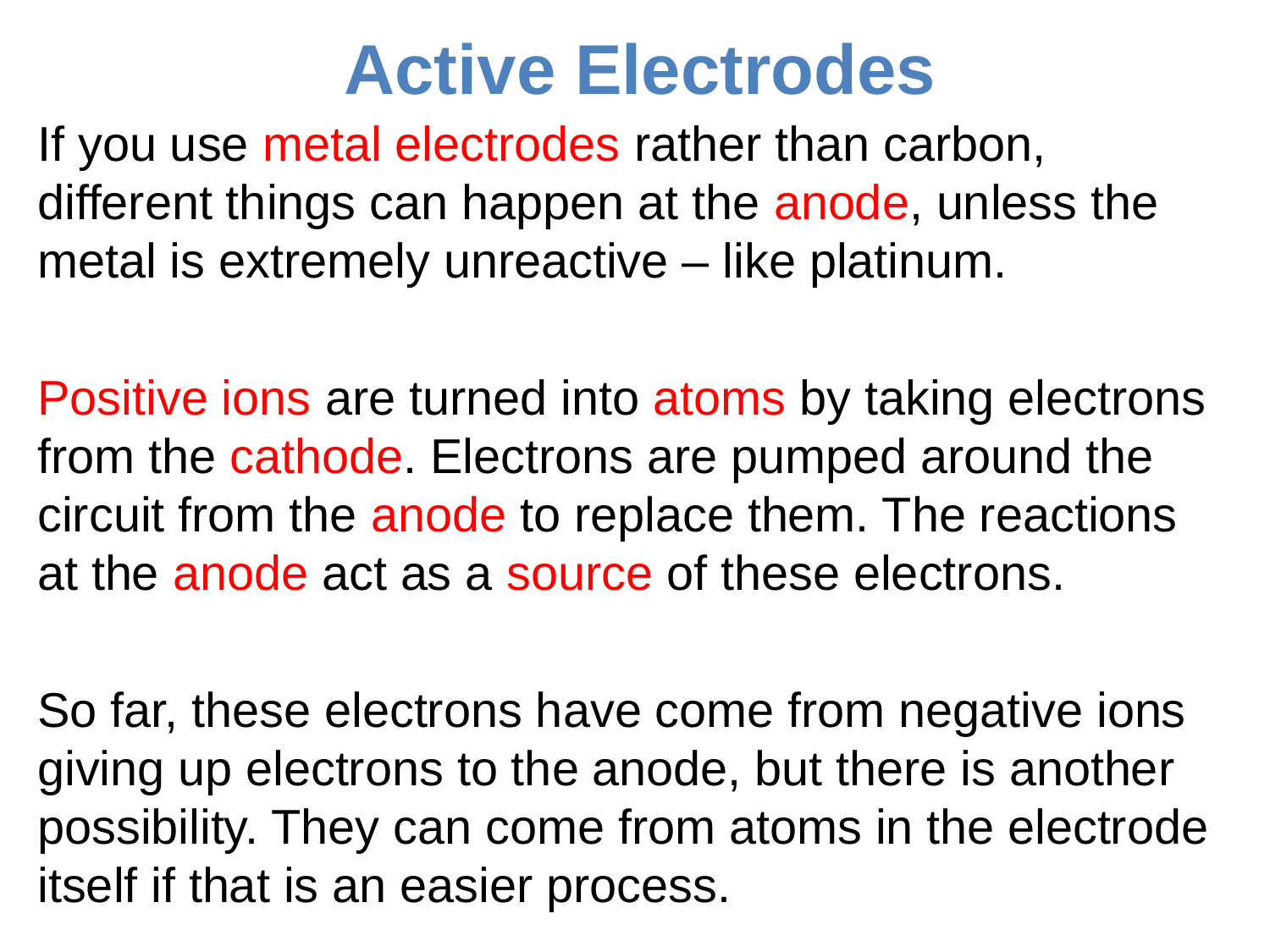

# Active Electrodes
If you use metal electrodes rather than carbon, different things can happen at the anode, unless the metal is extremely unreactive – like platinum.

Positive ions are turned into atoms by taking electrons from the cathode. Electrons are pumped around the circuit from the anode to replace them. The reactions at the anode act as a source of these electrons.

So far, these electrons have come from negative ions giving up electrons to the anode, but there is another possibility. They can come from atoms in the electrode itself if that is an easier process.